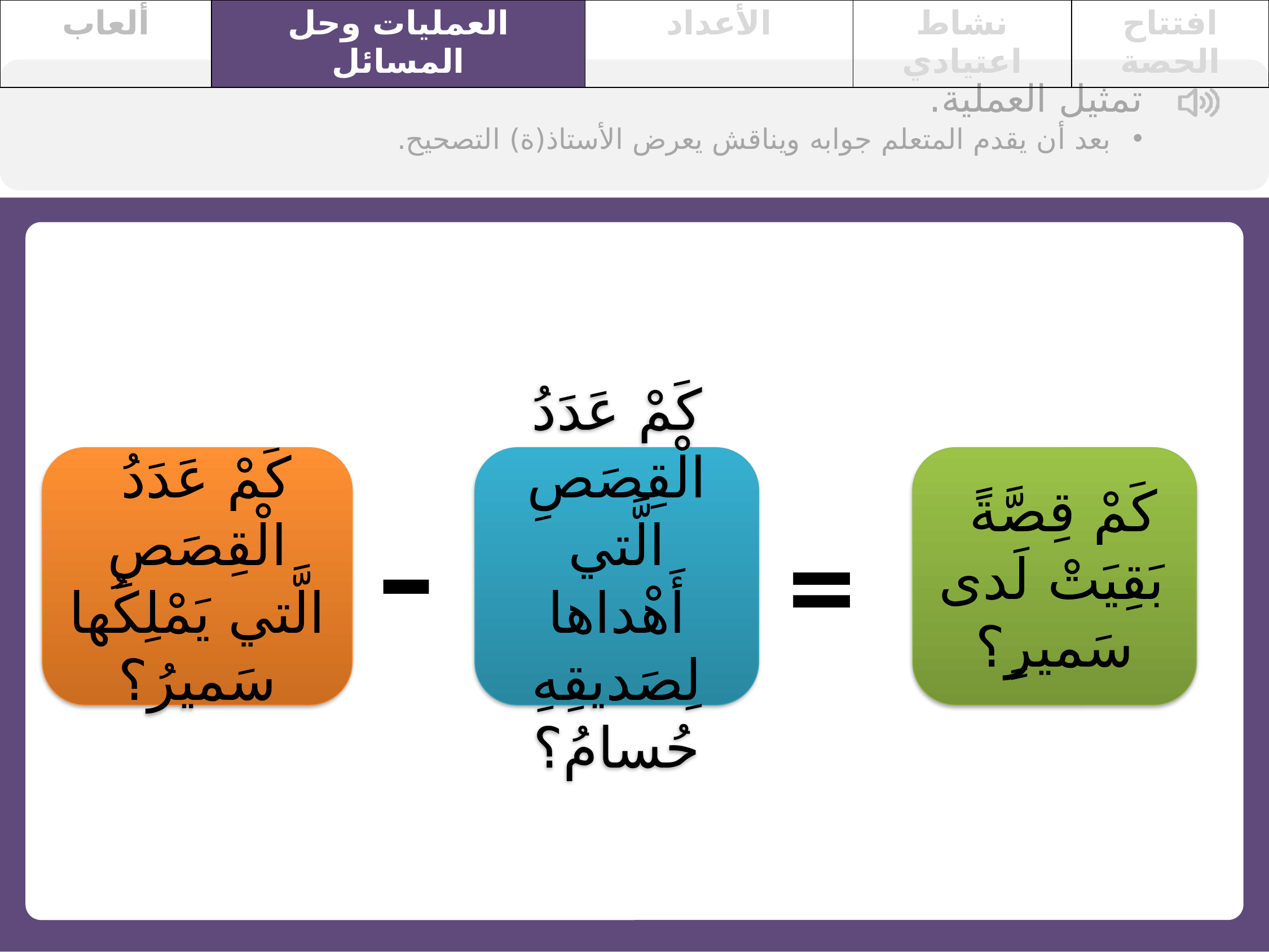

| ألعاب | العمليات وحل المسائل | الأعداد | نشاط اعتيادي | افتتاح الحصة |
| --- | --- | --- | --- | --- |

تمثيل العملية.
بعد أن يقدم المتعلم جوابه ويناقش يعرض الأستاذ(ة) التصحيح.

-
كَمْ عَدَدُ
الْقِصَصِ الَّتي يَمْلِكُها سَميرُ؟
كَمْ عَدَدُ الْقِصَصِ الَّتي أَهْداها لِصَديقِهِ حُسامُ؟
كَمْ قِصَّةً
بَقِيَتْ لَدى سَميرٍ؟
=